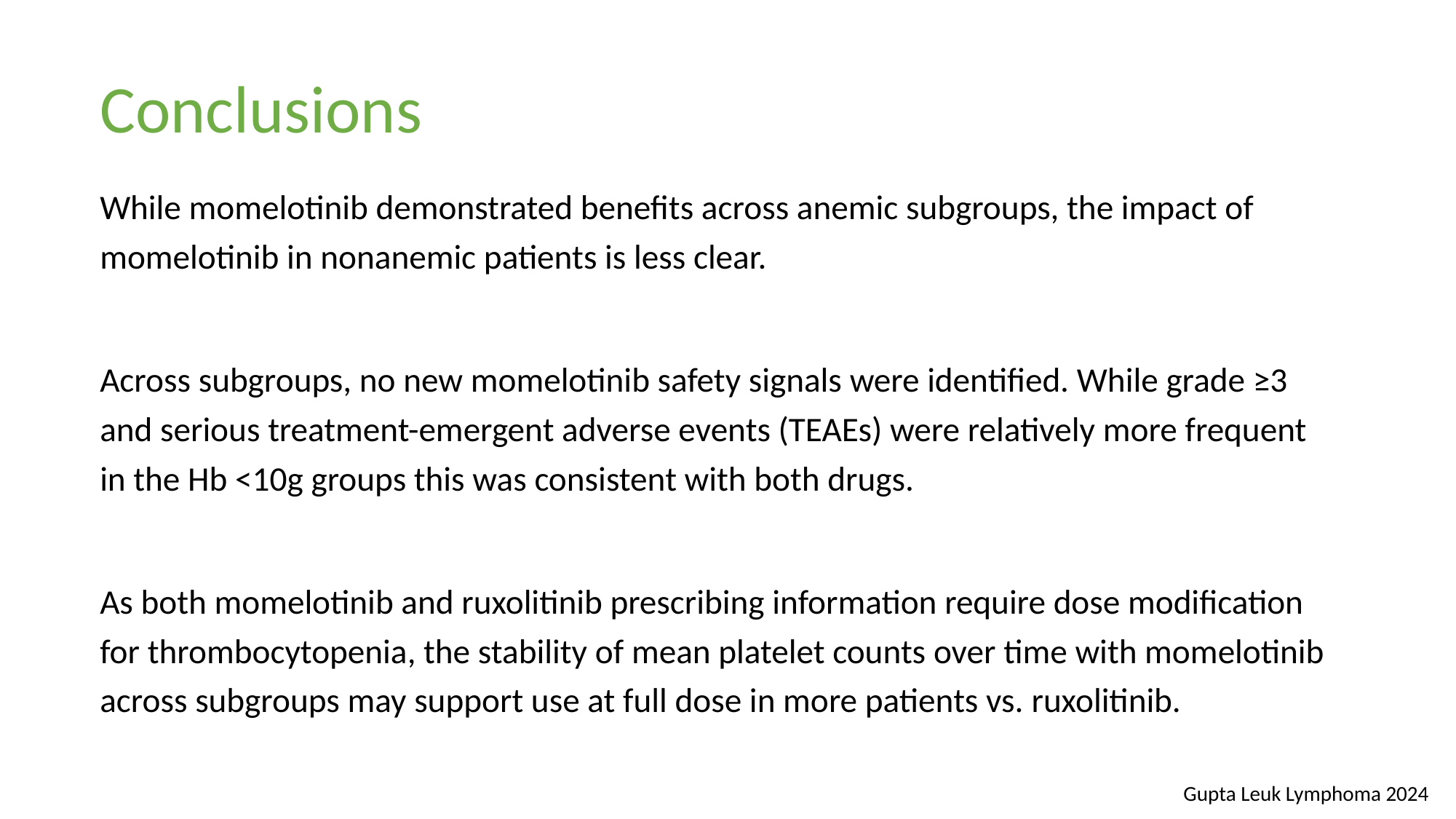

# Conclusions
While momelotinib demonstrated benefits across anemic subgroups, the impact of momelotinib in nonanemic patients is less clear.

Across subgroups, no new momelotinib safety signals were identified. While grade ≥3 and serious treatment-emergent adverse events (TEAEs) were relatively more frequent in the Hb <10g groups this was consistent with both drugs.

As both momelotinib and ruxolitinib prescribing information require dose modification for thrombocytopenia, the stability of mean platelet counts over time with momelotinib across subgroups may support use at full dose in more patients vs. ruxolitinib.
Gupta Leuk Lymphoma 2024